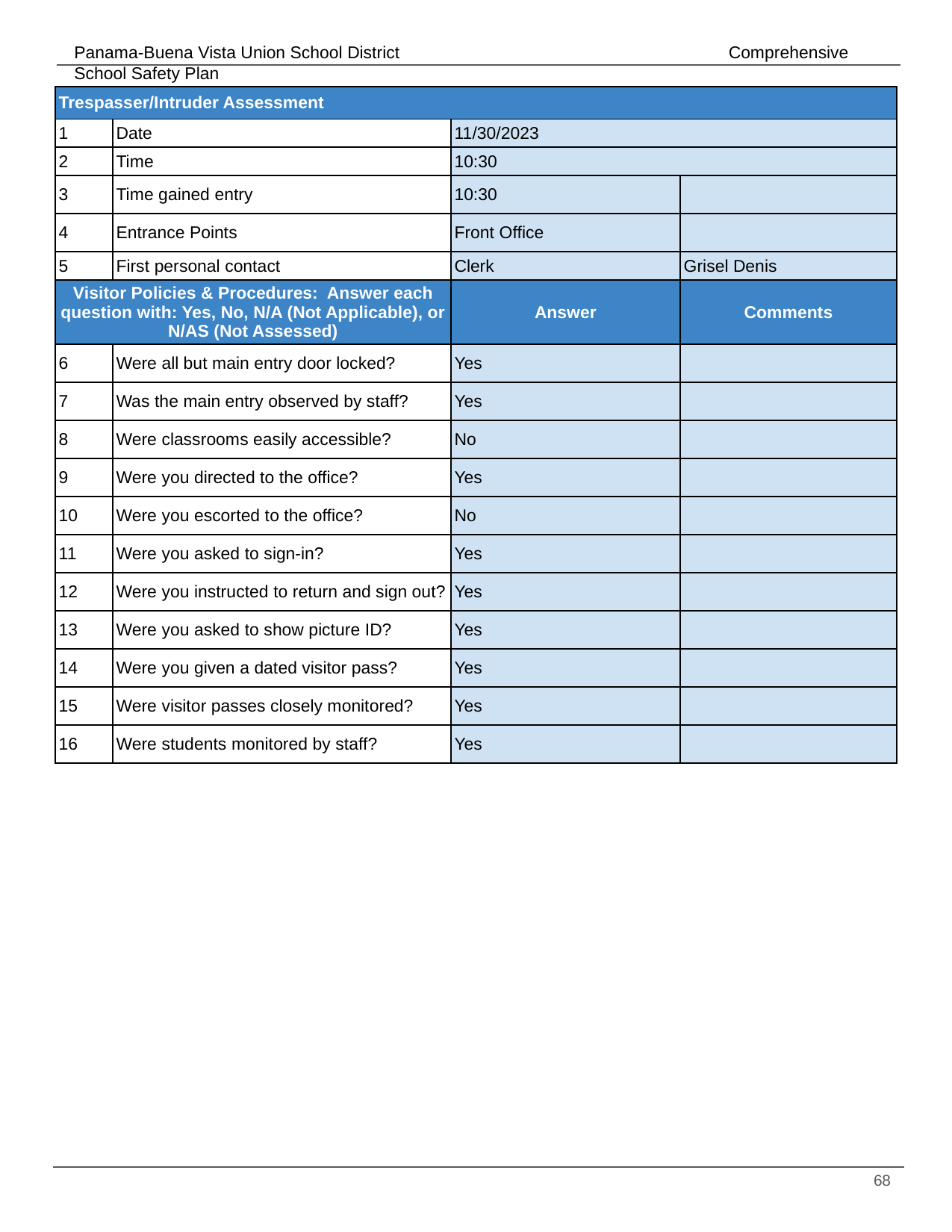

| Trespasser/Intruder Assessment |  |  |  |
| --- | --- | --- | --- |
| 1 | Date | 11/30/2023 |  |
| 2 | Time | 10:30 |  |
| 3 | Time gained entry | 10:30 |  |
| 4 | Entrance Points | Front Office |  |
| 5 | First personal contact | Clerk | Grisel Denis |
| Visitor Policies & Procedures: Answer each question with: Yes, No, N/A (Not Applicable), or N/AS (Not Assessed) |  | Answer | Comments |
| 6 | Were all but main entry door locked? | Yes |  |
| 7 | Was the main entry observed by staff? | Yes |  |
| 8 | Were classrooms easily accessible? | No |  |
| 9 | Were you directed to the office? | Yes |  |
| 10 | Were you escorted to the office? | No |  |
| 11 | Were you asked to sign-in? | Yes |  |
| 12 | Were you instructed to return and sign out? | Yes |  |
| 13 | Were you asked to show picture ID? | Yes |  |
| 14 | Were you given a dated visitor pass? | Yes |  |
| 15 | Were visitor passes closely monitored? | Yes |  |
| 16 | Were students monitored by staff? | Yes |  |
68